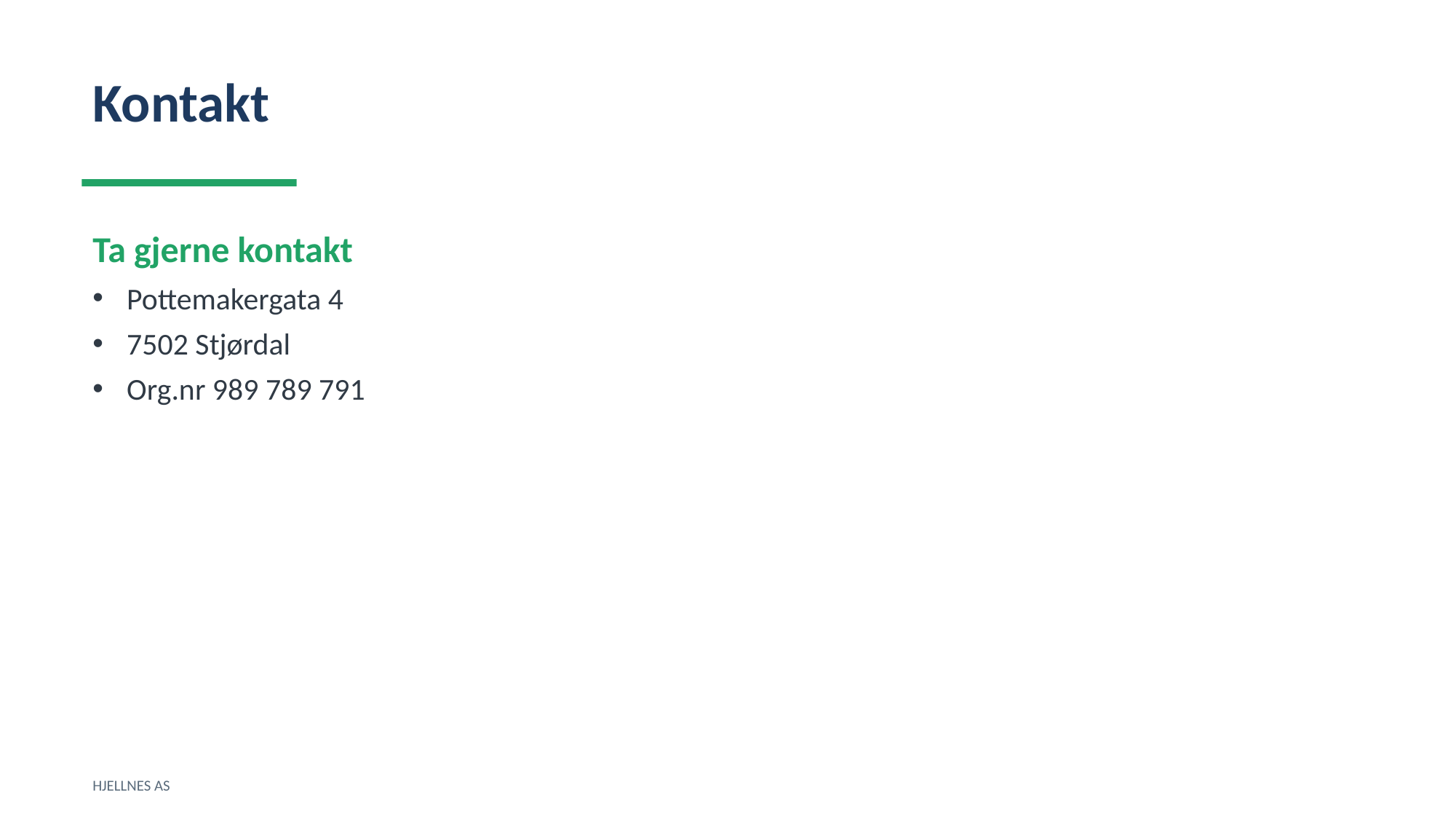

Kontakt

Ta gjerne kontakt
Pottemakergata 4
7502 Stjørdal
Org.nr 989 789 791
HJELLNES AS